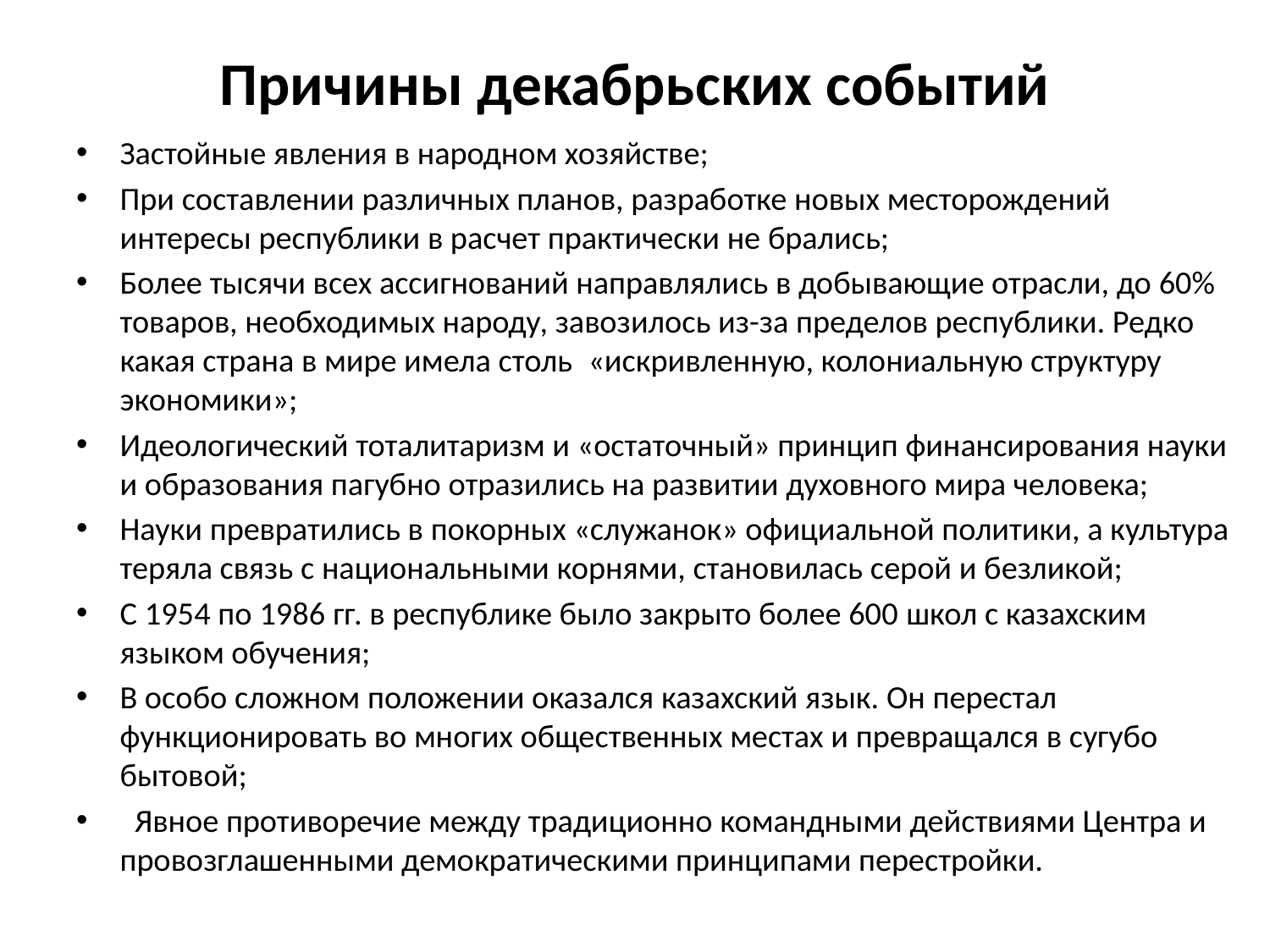

# Причины декабрьских событий
Застойные явления в народном хозяйстве;
При составлении различных планов, разработке новых месторождений интересы республики в расчет практически не брались;
Более тысячи всех ассигнований направлялись в добывающие отрасли, до 60% товаров, необходимых народу, завозилось из-за пределов республики. Редко какая страна в мире имела столь  «искривленную, колониальную структуру экономики»;
Идеологический тоталитаризм и «остаточный» принцип финансирования науки и образования пагубно отразились на развитии духовного мира человека;
Науки превратились в покорных «служанок» официальной политики, а культура теряла связь с национальными корнями, становилась серой и безликой;
С 1954 по 1986 гг. в республике было закрыто более 600 школ с казахским языком обучения;
В особо сложном положении оказался казахский язык. Он перестал функционировать во многих общественных местах и превращался в сугубо бытовой;
  Явное противоречие между традиционно командными действиями Центра и провозглашенными демократическими принципами перестройки.